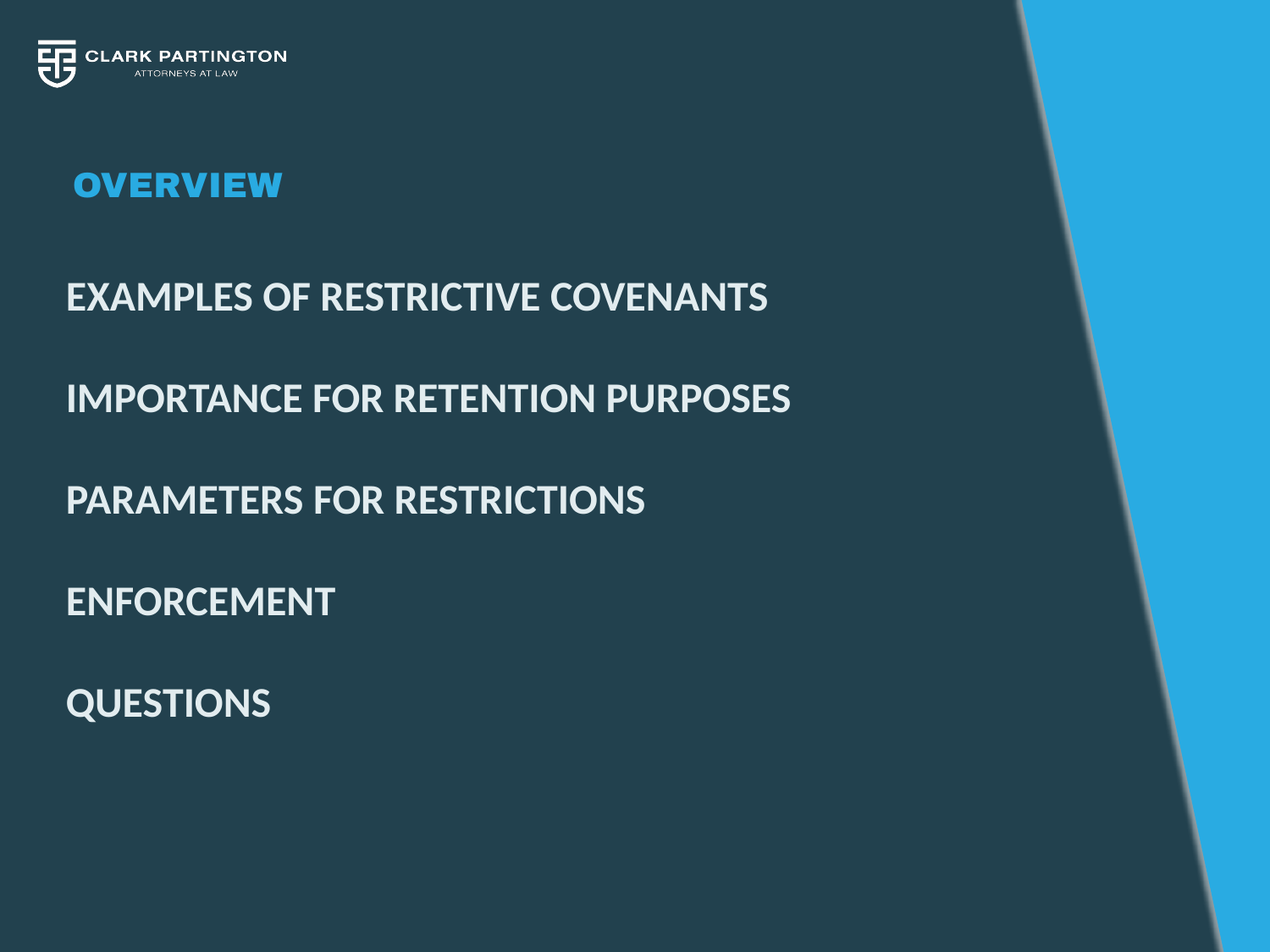

OVERVIEW

# Examples of Restrictive Covenants Importance for Retention Purposes Parameters for Restrictions Enforcement Questions